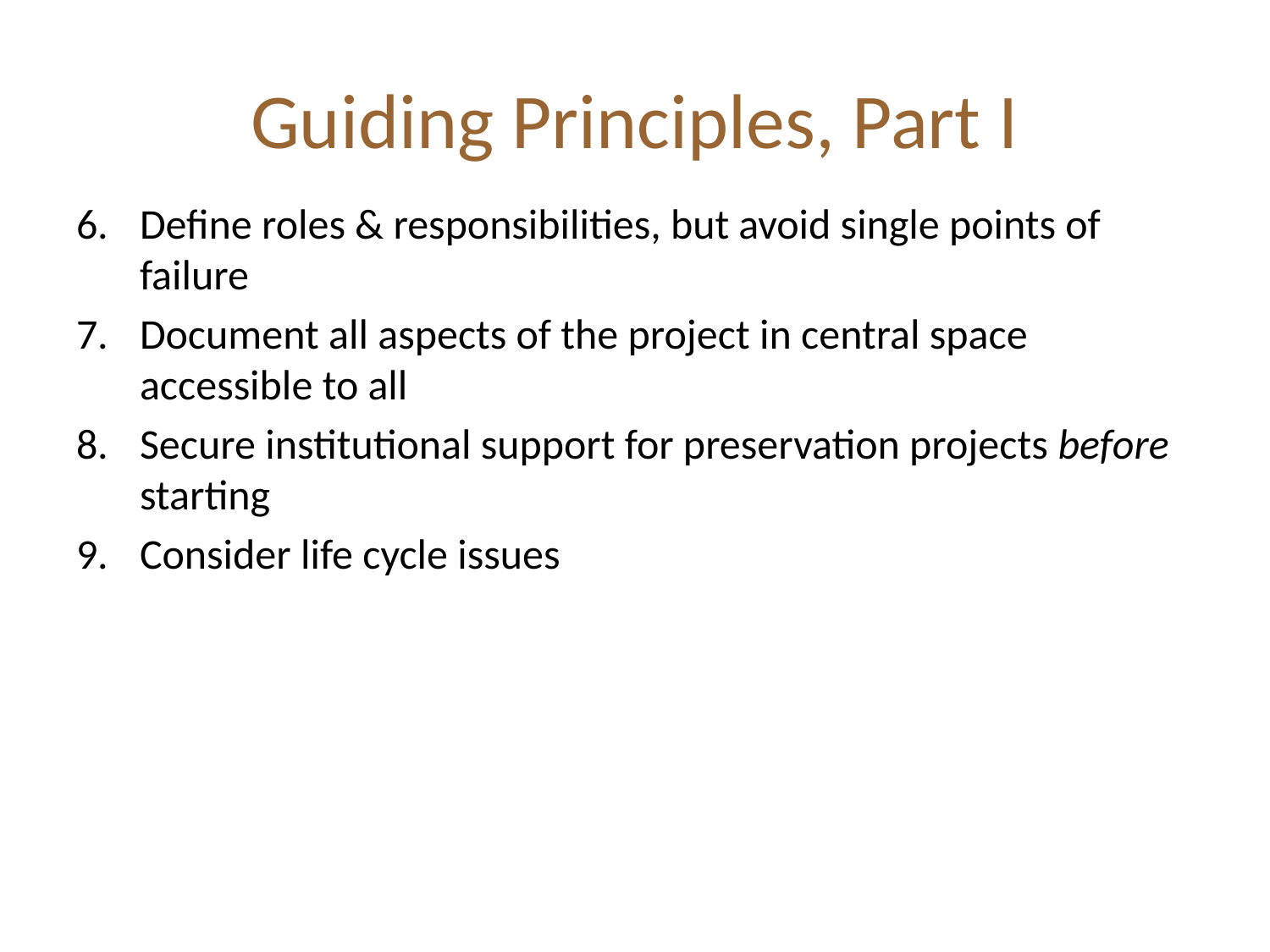

# Guiding Principles, Part I
Define roles & responsibilities, but avoid single points of failure
Document all aspects of the project in central space accessible to all
Secure institutional support for preservation projects before starting
Consider life cycle issues